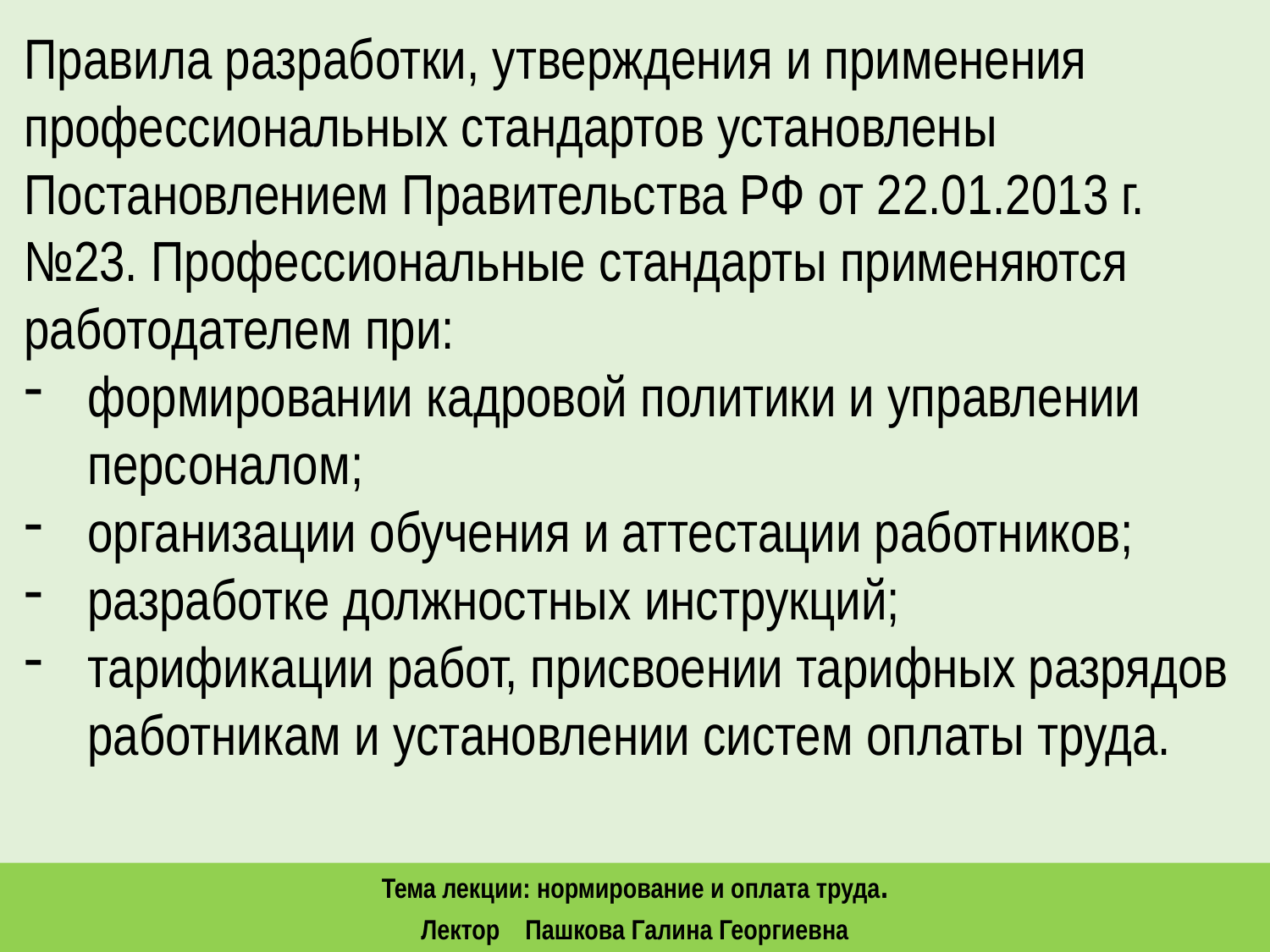

Правила разработки, утверждения и применения профессиональных стандартов установлены Постановлением Правительства РФ от 22.01.2013 г. №23. Профессиональные стандарты применяются работодателем при:
формировании кадровой политики и управлении персоналом;
организации обучения и аттестации работников;
разработке должностных инструкций;
тарификации работ, присвоении тарифных разрядов работникам и установлении систем оплаты труда.

Тема лекции: нормирование и оплата труда.
Лектор    Пашкова Галина Георгиевна